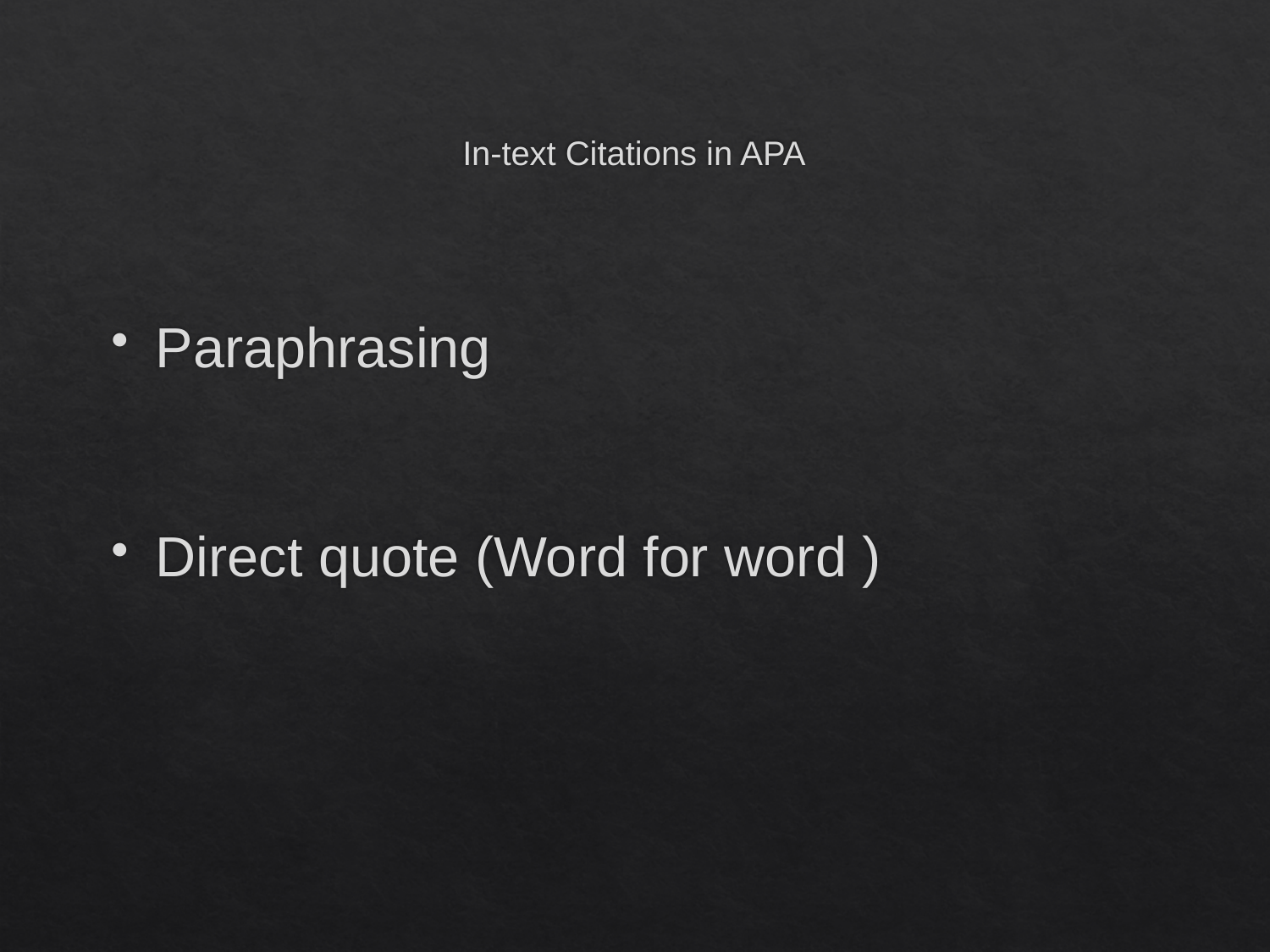

# In-text Citations in APA

Paraphrasing

Direct quote (Word for word )